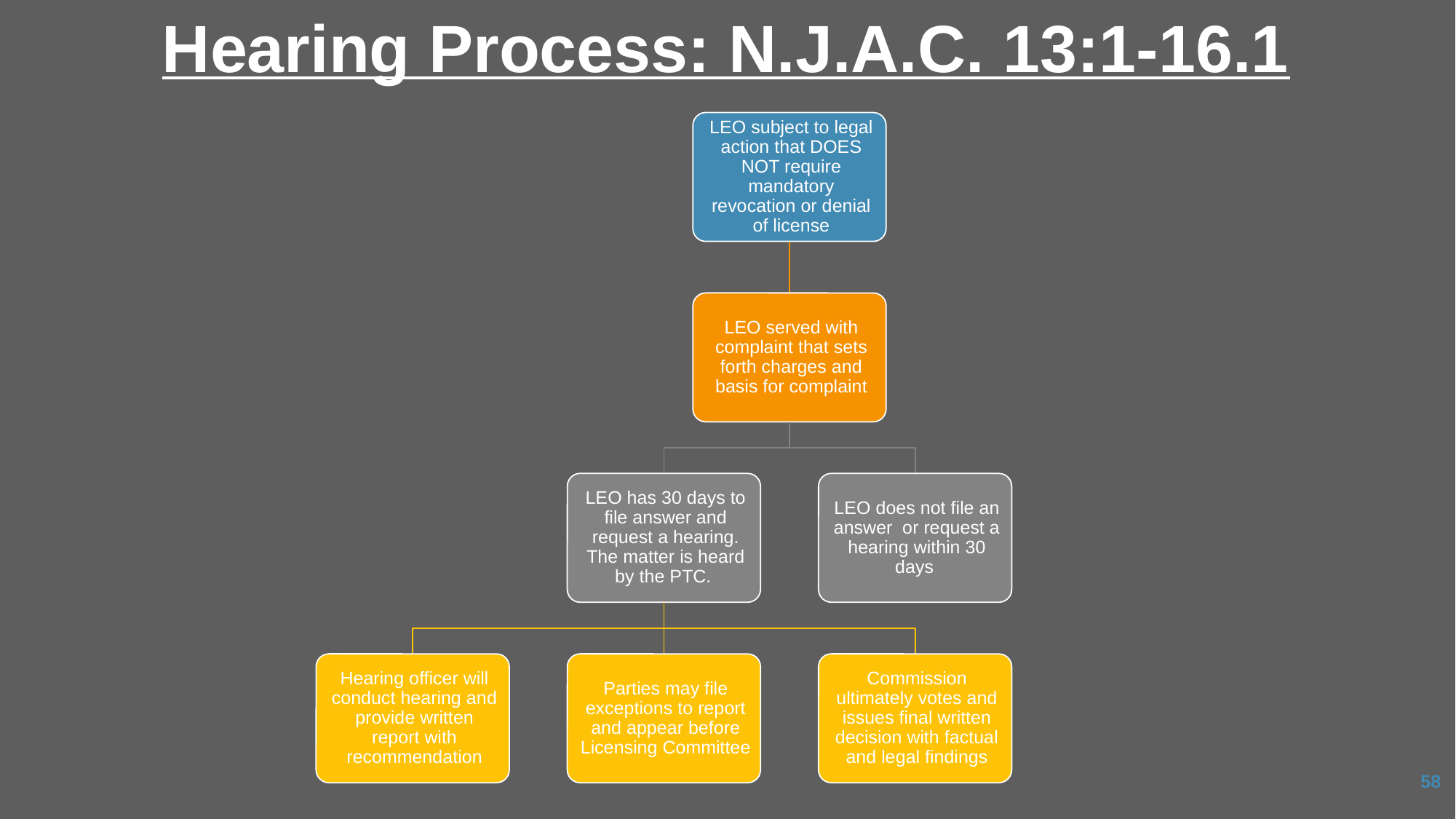

Hearing Process: N.J.A.C. 13:1-16.1
LEO subject to legal action that DOES NOT require mandatory revocation or denial of license
LEO served with complaint that sets forth charges and basis for complaint
LEO has 30 days to file answer and request a hearing. The matter is heard by the PTC.
Hearing officer will conduct hearing and provide written report with recommendation
Parties may file exceptions to report and appear before Licensing Committee
Commission ultimately votes and issues final written decision with factual and legal findings
LEO does not file an answer  or request a hearing within 30 days
58